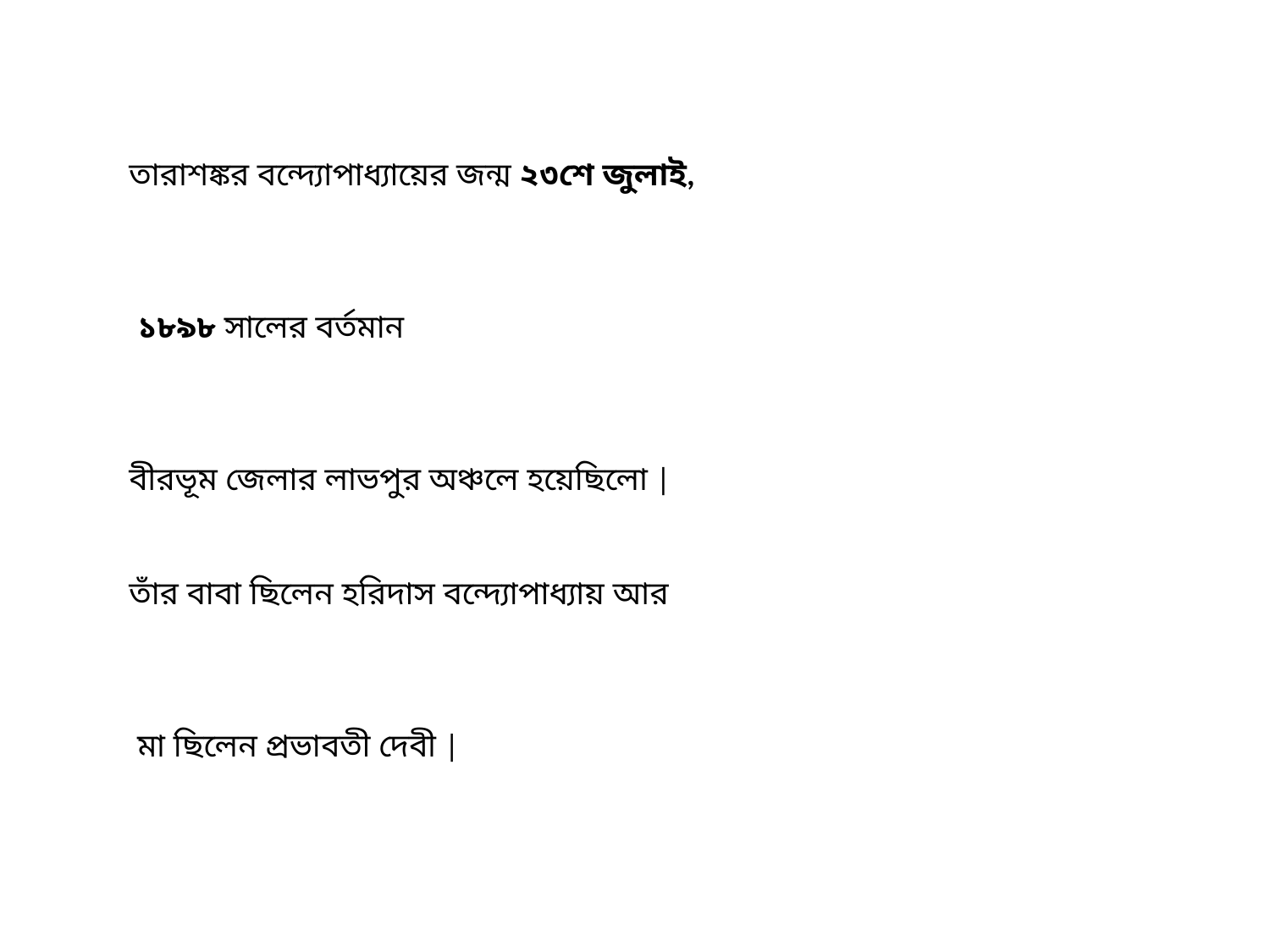

তারাশঙ্কর বন্দ্যোপাধ্যায়ের জন্ম ২৩শে জুলাই,

 ১৮৯৮ সালের বর্তমান

বীরভূম জেলার লাভপুর অঞ্চলে হয়েছিলো |

তাঁর বাবা ছিলেন হরিদাস বন্দ্যোপাধ্যায় আর

 মা ছিলেন প্রভাবতী দেবী |